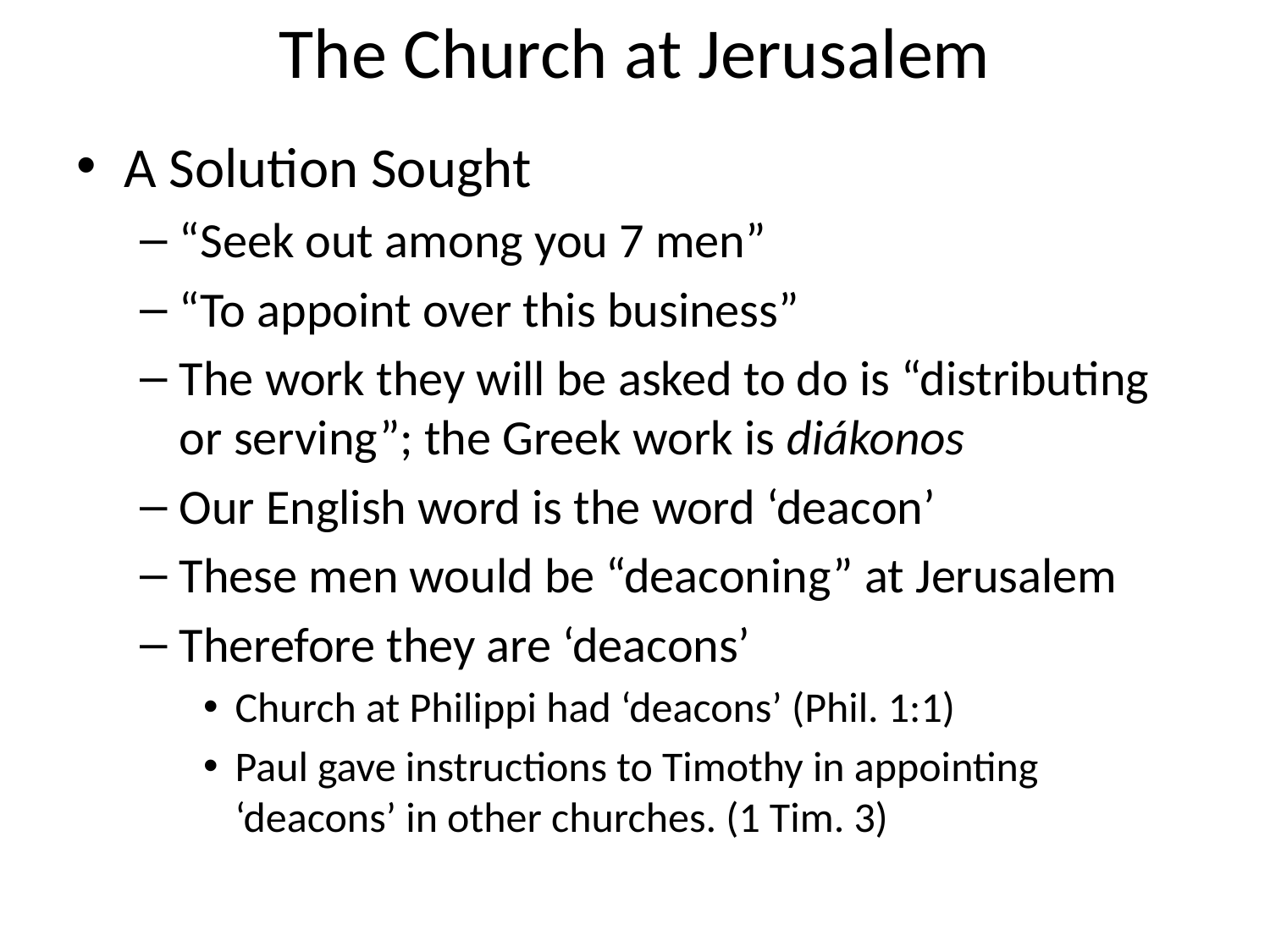

# The Church at Jerusalem
A Solution Sought
“Seek out among you 7 men”
“To appoint over this business”
The work they will be asked to do is “distributing or serving”; the Greek work is diákonos
Our English word is the word ‘deacon’
These men would be “deaconing” at Jerusalem
Therefore they are ‘deacons’
Church at Philippi had ‘deacons’ (Phil. 1:1)
Paul gave instructions to Timothy in appointing ‘deacons’ in other churches. (1 Tim. 3)